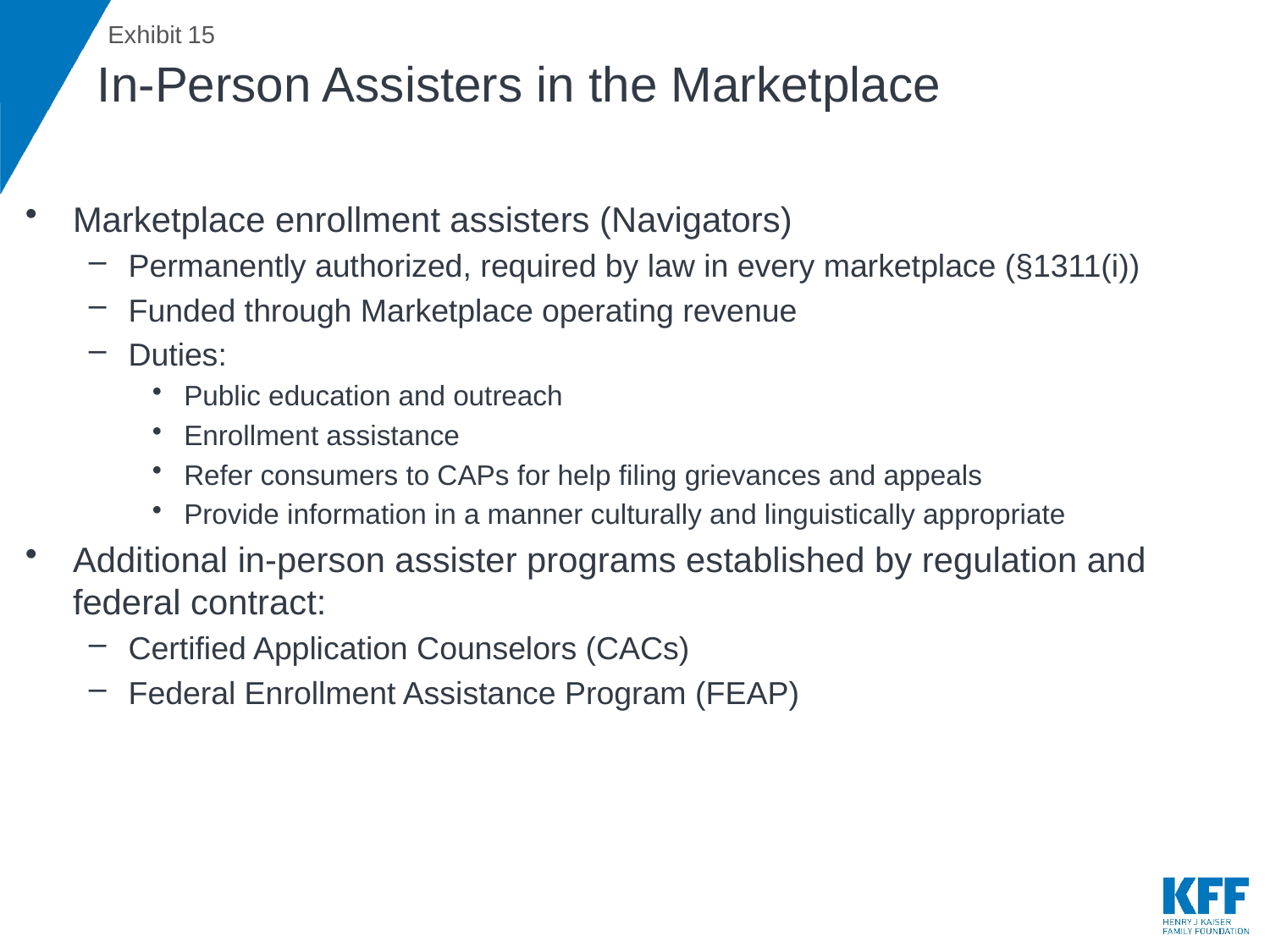

# In-Person Assisters in the Marketplace
Marketplace enrollment assisters (Navigators)
Permanently authorized, required by law in every marketplace (§1311(i))
Funded through Marketplace operating revenue
Duties:
Public education and outreach
Enrollment assistance
Refer consumers to CAPs for help filing grievances and appeals
Provide information in a manner culturally and linguistically appropriate
Additional in-person assister programs established by regulation and federal contract:
Certified Application Counselors (CACs)
Federal Enrollment Assistance Program (FEAP)